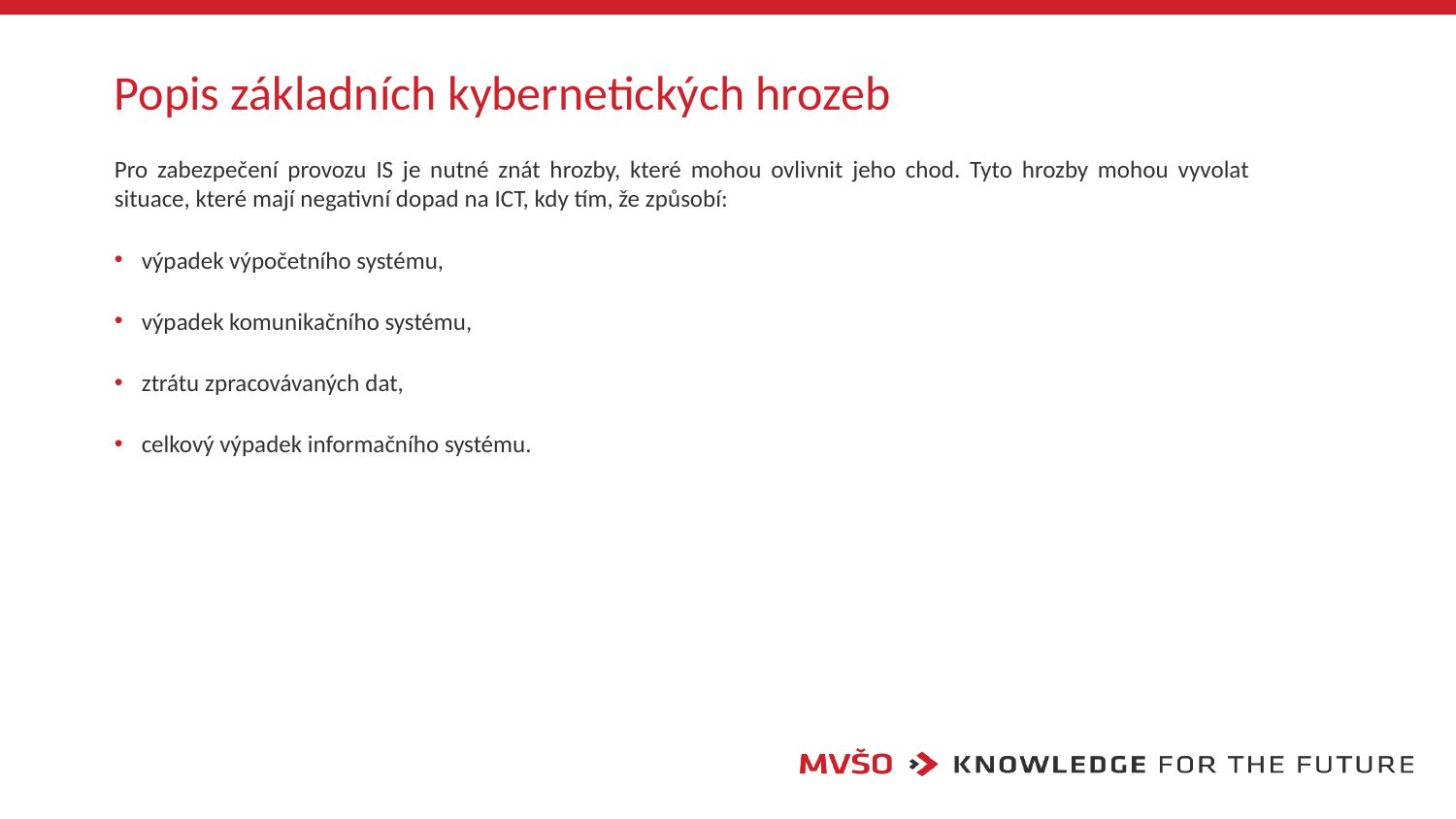

# Popis základních kybernetických hrozeb
Pro zabezpečení provozu IS je nutné znát hrozby, které mohou ovlivnit jeho chod. Tyto hrozby mohou vyvolat situace, které mají negativní dopad na ICT, kdy tím, že způsobí:
výpadek výpočetního systému,
výpadek komunikačního systému,
ztrátu zpracovávaných dat,
celkový výpadek informačního systému.